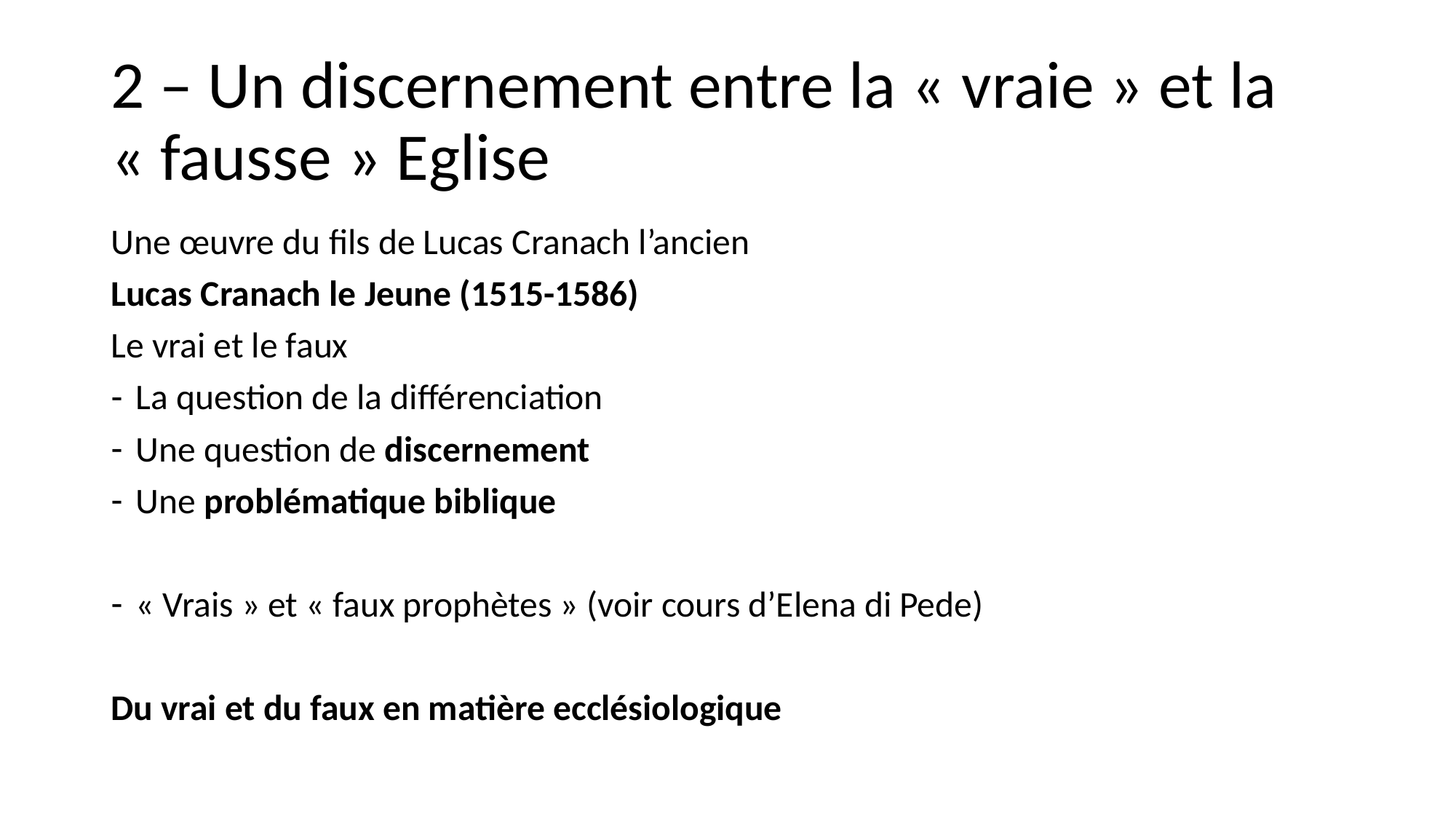

# 2 – Un discernement entre la « vraie » et la « fausse » Eglise
Une œuvre du fils de Lucas Cranach l’ancien
Lucas Cranach le Jeune (1515-1586)
Le vrai et le faux
La question de la différenciation
Une question de discernement
Une problématique biblique

« Vrais » et « faux prophètes » (voir cours d’Elena di Pede)

Du vrai et du faux en matière ecclésiologique